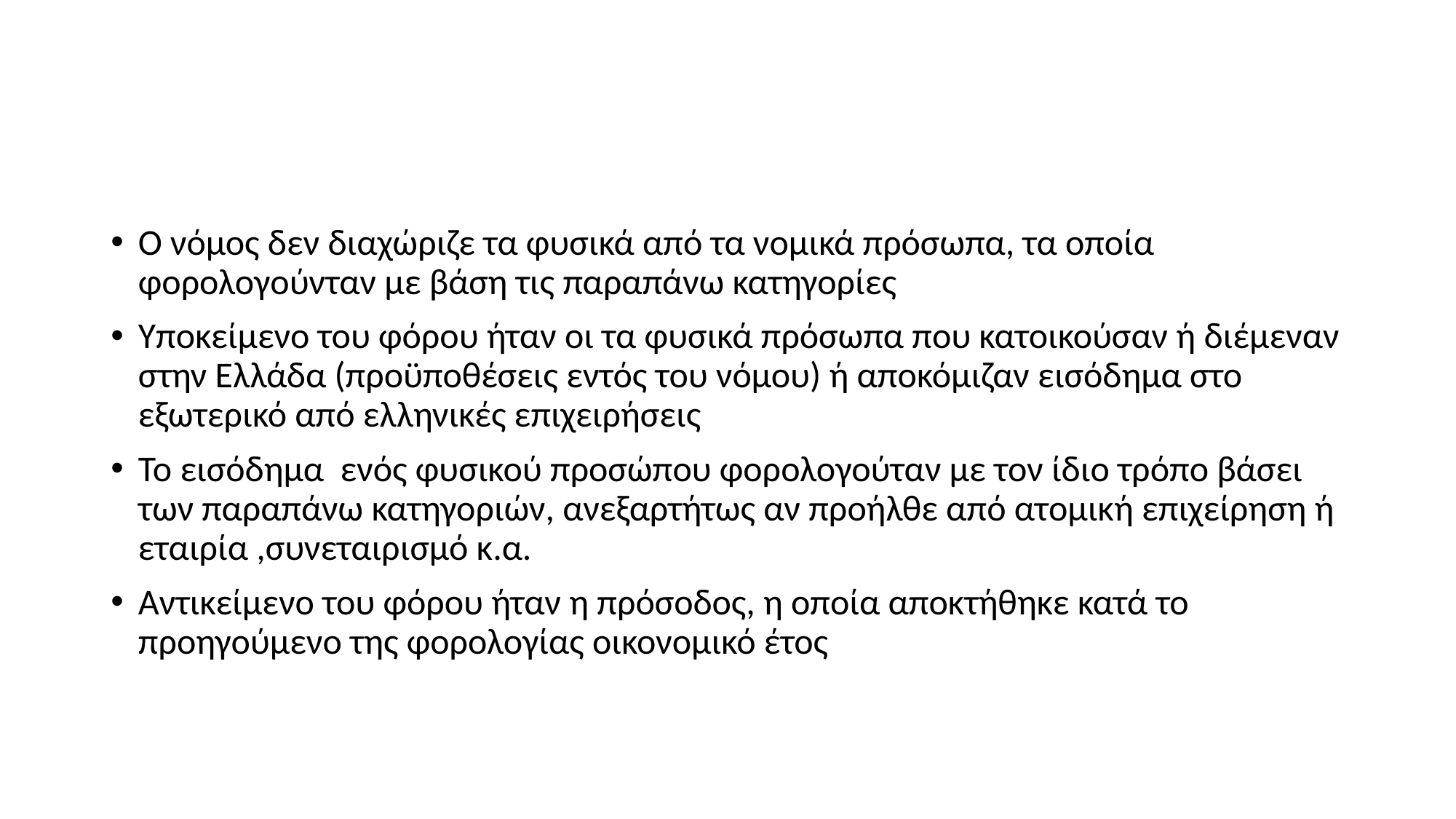

#
Ο νόμος δεν διαχώριζε τα φυσικά από τα νομικά πρόσωπα, τα οποία φορολογούνταν με βάση τις παραπάνω κατηγορίες
Υποκείμενο του φόρου ήταν οι τα φυσικά πρόσωπα που κατοικούσαν ή διέμεναν στην Ελλάδα (προϋποθέσεις εντός του νόμου) ή αποκόμιζαν εισόδημα στο εξωτερικό από ελληνικές επιχειρήσεις
Το εισόδημα  ενός φυσικού προσώπου φορολογούταν με τον ίδιο τρόπο βάσει των παραπάνω κατηγοριών, ανεξαρτήτως αν προήλθε από ατομική επιχείρηση ή εταιρία ,συνεταιρισμό κ.α.
Αντικείμενο του φόρου ήταν η πρόσοδος, η οποία αποκτήθηκε κατά το προηγούμενο της φορολογίας οικονομικό έτος